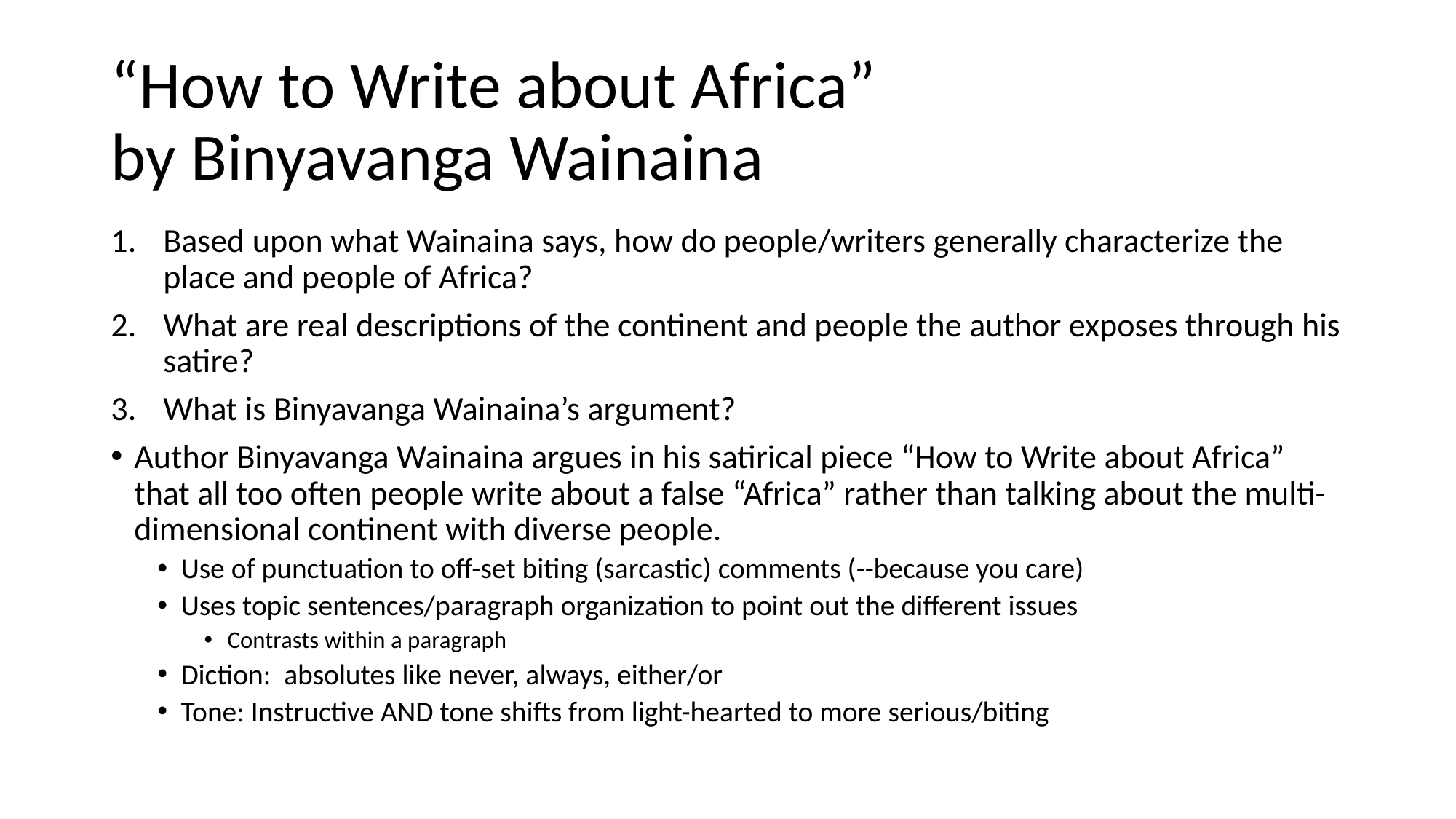

# “How to Write about Africa” by Binyavanga Wainaina
Based upon what Wainaina says, how do people/writers generally characterize the place and people of Africa?
What are real descriptions of the continent and people the author exposes through his satire?
What is Binyavanga Wainaina’s argument?
Author Binyavanga Wainaina argues in his satirical piece “How to Write about Africa” that all too often people write about a false “Africa” rather than talking about the multi-dimensional continent with diverse people.
Use of punctuation to off-set biting (sarcastic) comments (--because you care)
Uses topic sentences/paragraph organization to point out the different issues
Contrasts within a paragraph
Diction:  absolutes like never, always, either/or
Tone: Instructive AND tone shifts from light-hearted to more serious/biting